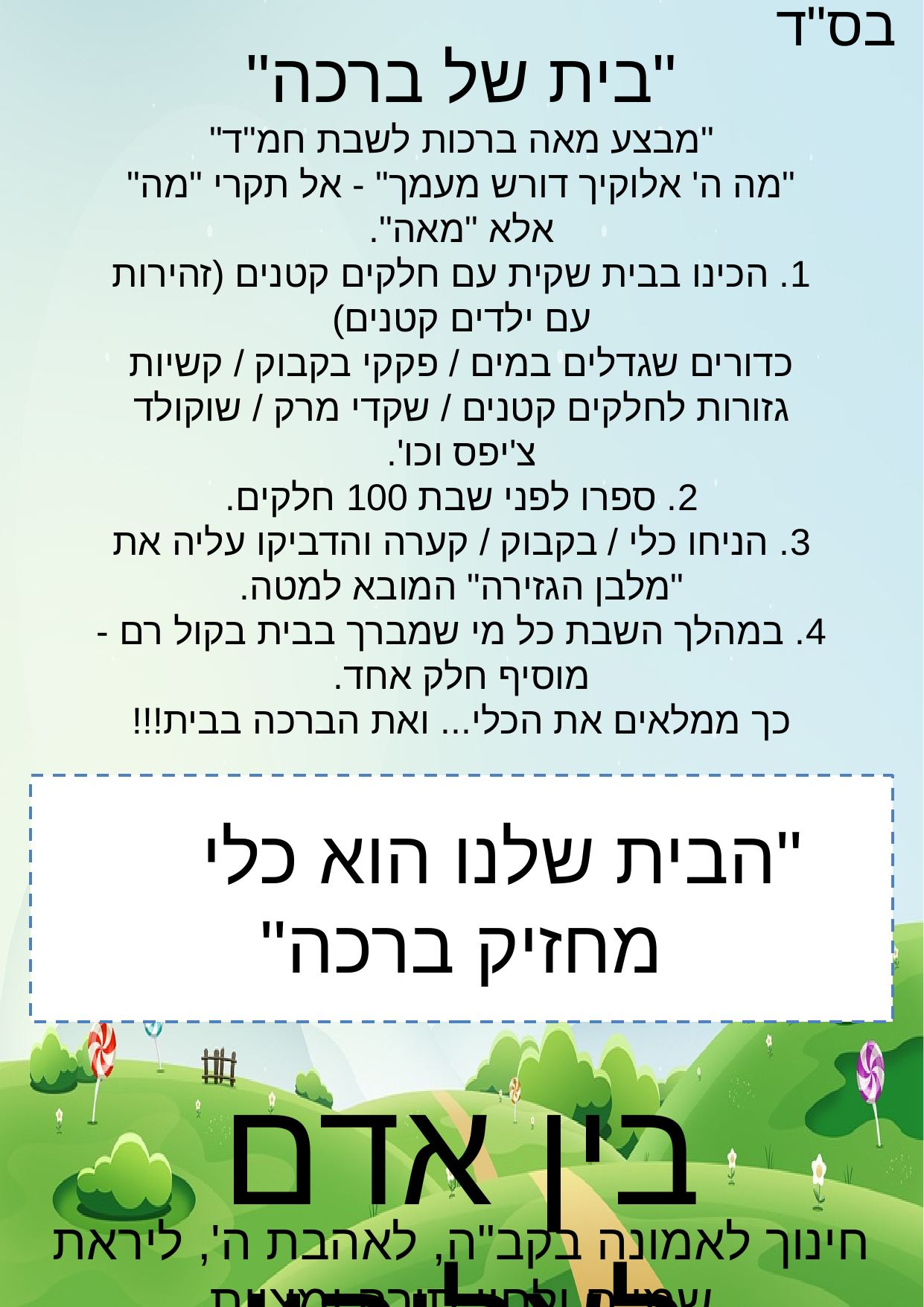

בס"ד
"בית של ברכה"
"מבצע מאה ברכות לשבת חמ"ד"
"מה ה' אלוקיך דורש מעמך" - אל תקרי "מה" אלא "מאה".
1. הכינו בבית שקית עם חלקים קטנים (זהירות עם ילדים קטנים)
כדורים שגדלים במים / פקקי בקבוק / קשיות גזורות לחלקים קטנים / שקדי מרק / שוקולד צ'יפס וכו'.
2. ספרו לפני שבת 100 חלקים.
3. הניחו כלי / בקבוק / קערה והדביקו עליה את "מלבן הגזירה" המובא למטה.
4. במהלך השבת כל מי שמברך בבית בקול רם - מוסיף חלק אחד.
כך ממלאים את הכלי... ואת הברכה בבית!!!

"הבית שלנו הוא כלי     מחזיק ברכה"
בין אדם לאלוקיו
חינוך לאמונה בקב"ה, לאהבת ה', ליראת שמיים ולחיי תורה ומצוות